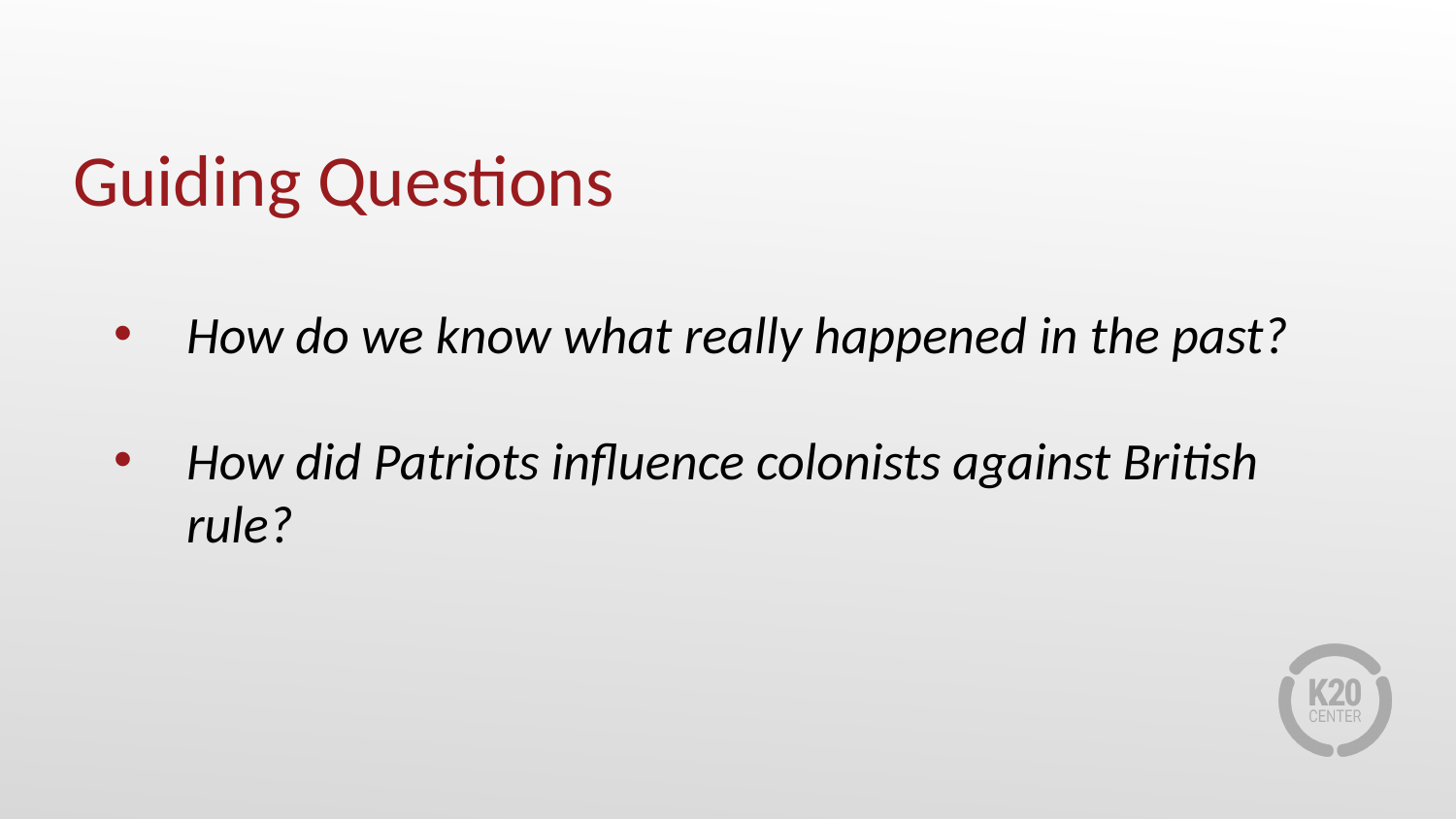

# Guiding Questions

How do we know what really happened in the past?

How did Patriots influence colonists against British rule?